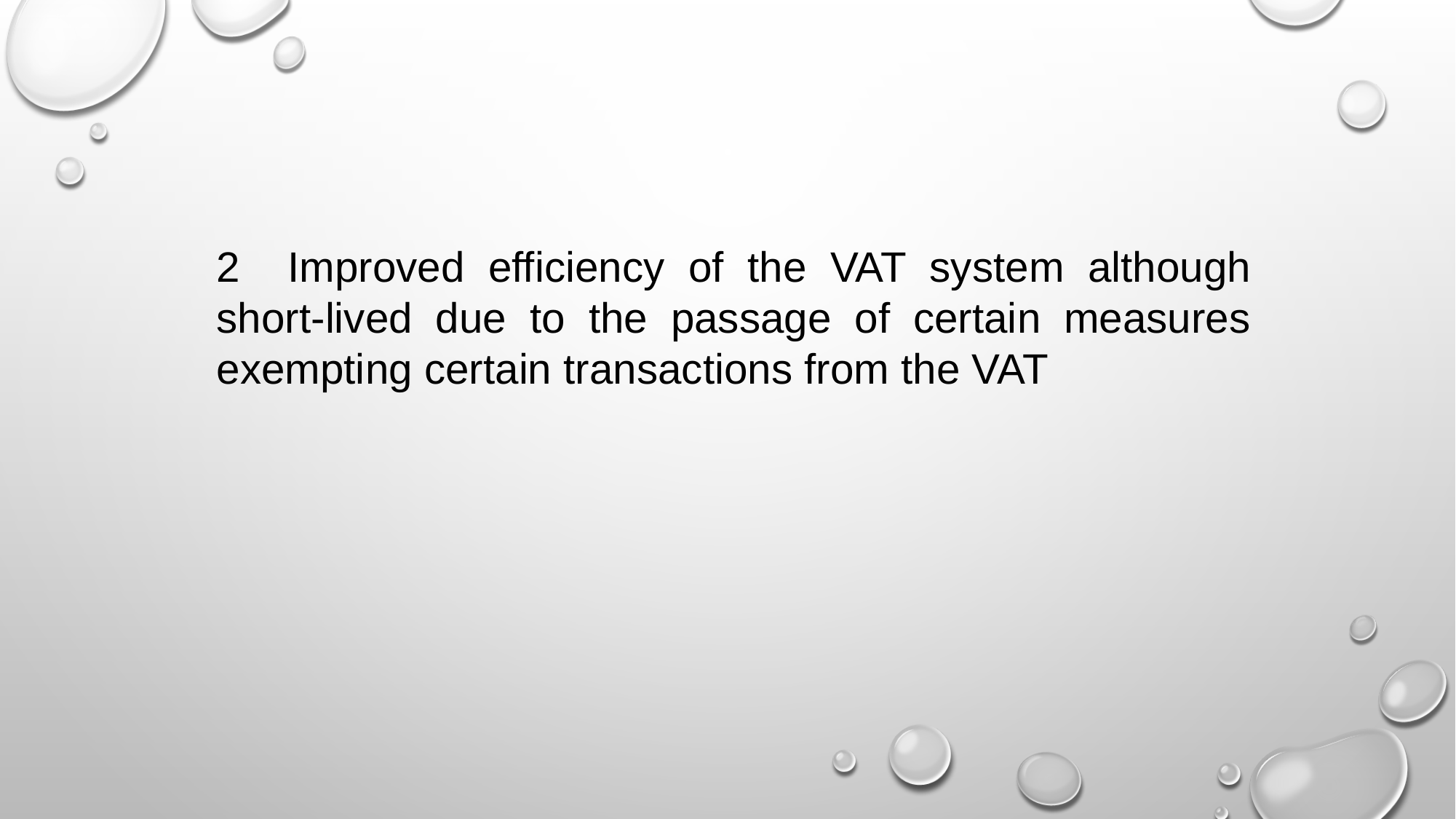

2  Improved efficiency of the VAT system although short-lived due to the passage of certain measures exempting certain transactions from the VAT